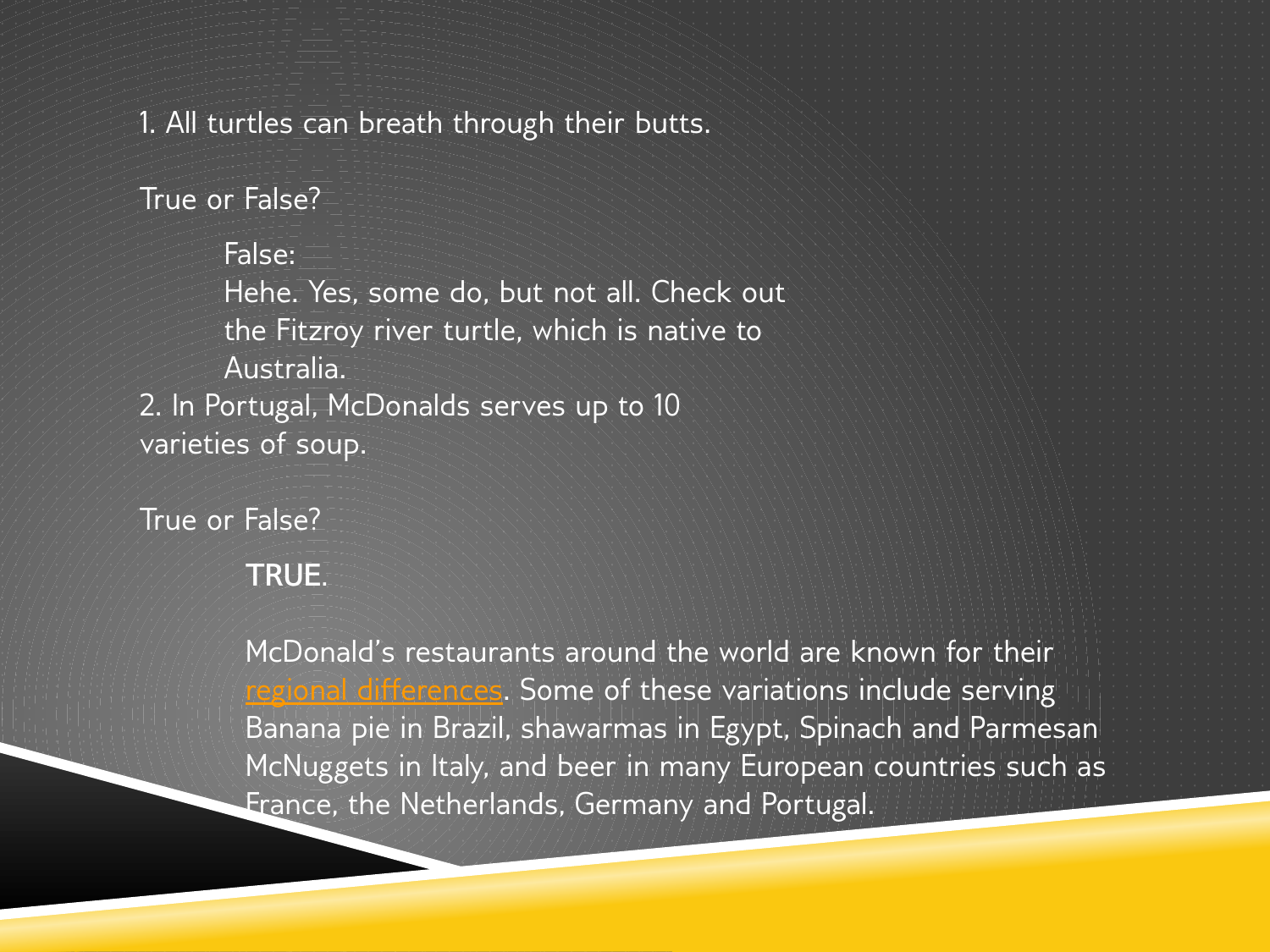

1. All turtles can breath through their butts.

True or False?
False:
Hehe. Yes, some do, but not all. Check out the Fitzroy river turtle, which is native to Australia.

2. In Portugal, McDonalds serves up to 10 varieties of soup.

True or False?
TRUE.

McDonald’s restaurants around the world are known for their regional differences. Some of these variations include serving Banana pie in Brazil, shawarmas in Egypt, Spinach and Parmesan McNuggets in Italy, and beer in many European countries such as France, the Netherlands, Germany and Portugal.